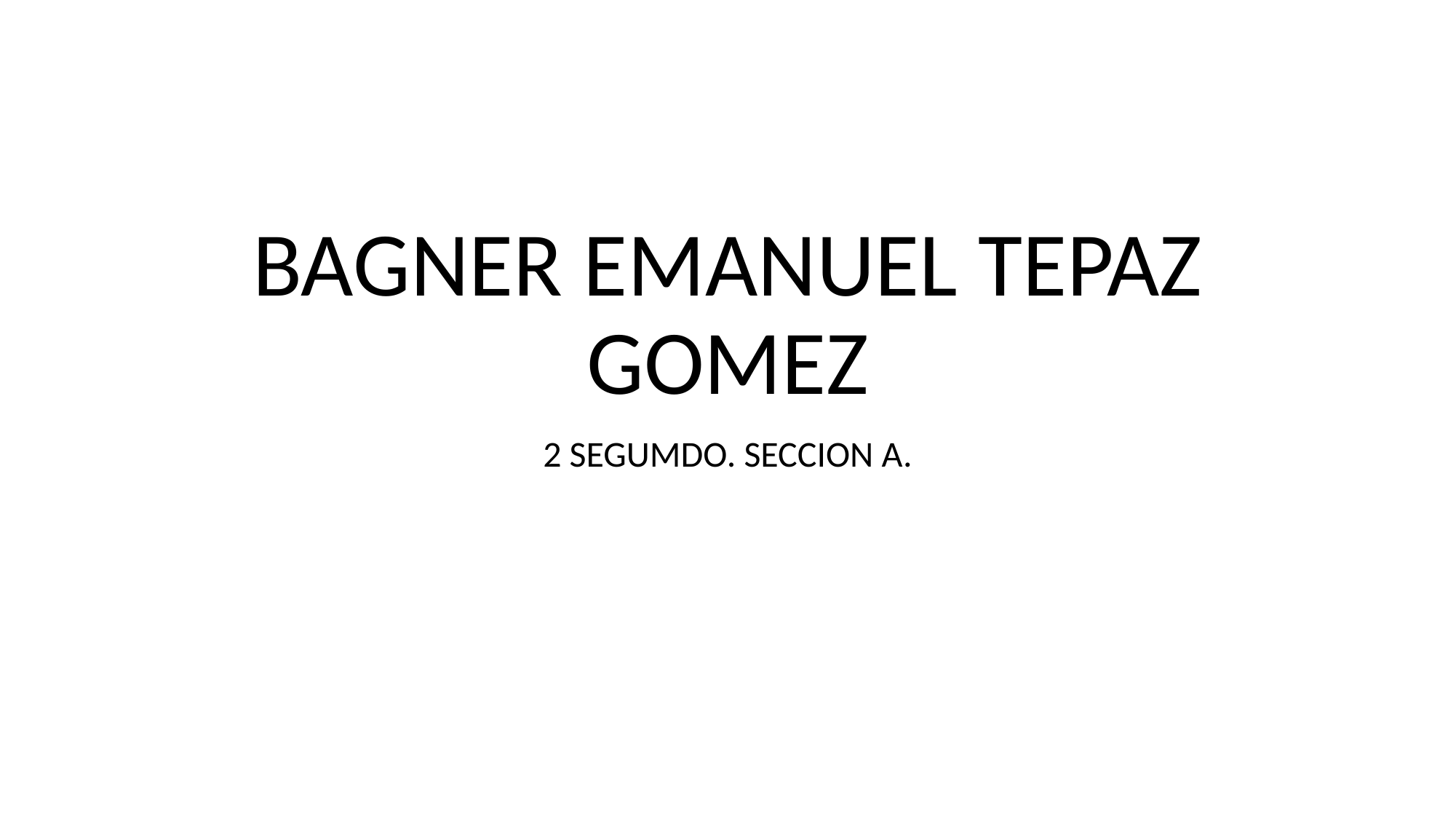

# BAGNER EMANUEL TEPAZ GOMEZ
2 SEGUMDO. SECCION A.